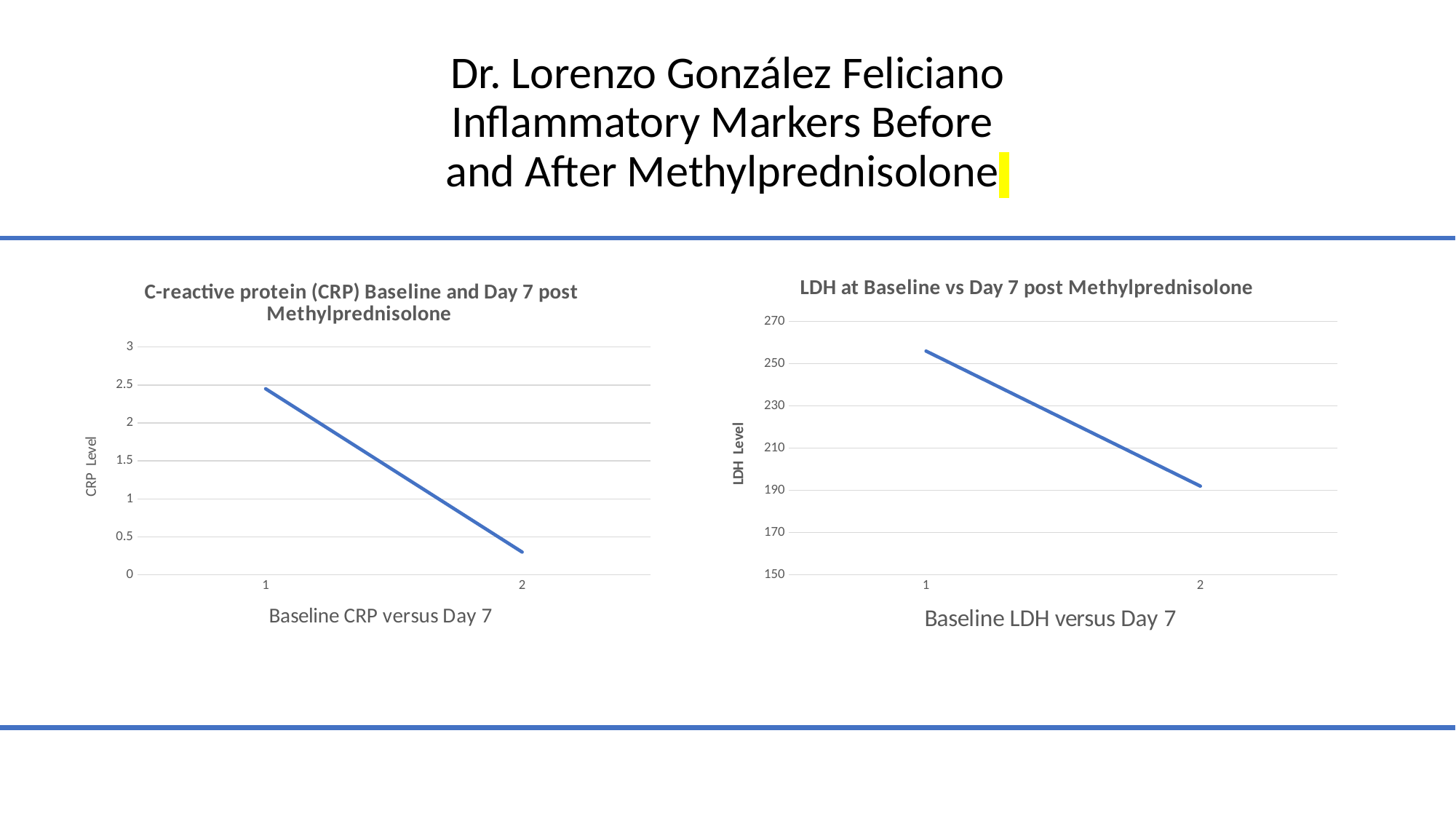

# Dr. Lorenzo González Feliciano Inflammatory Markers Before and After Methylprednisolone

### Chart: LDH at Baseline vs Day 7 post Methylprednisolone

| Category |  |
|---|---|

### Chart: C-reactive protein (CRP) Baseline and Day 7 post Methylprednisolone

| Category |  |
|---|---|